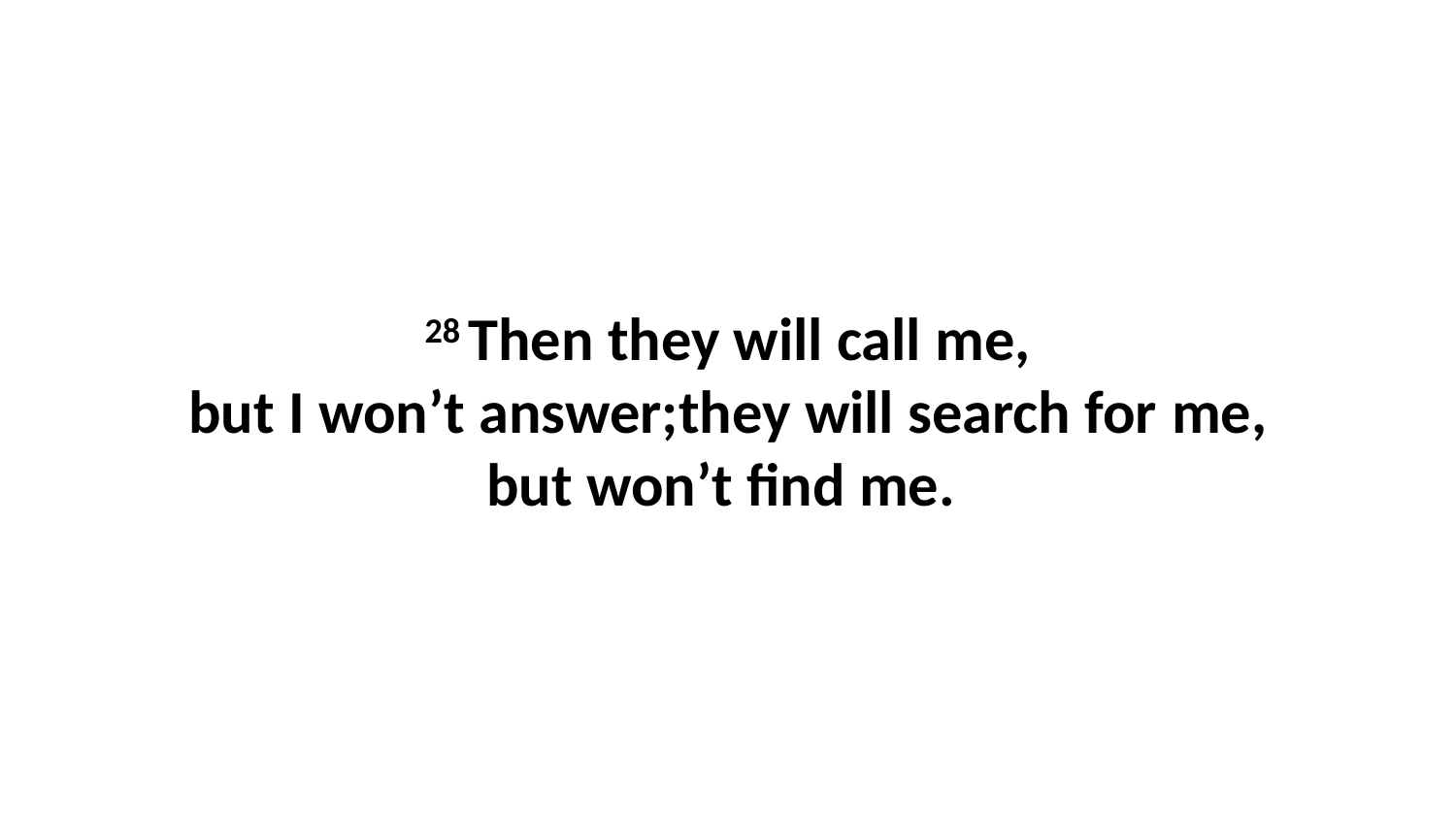

28 Then they will call me, but I won’t answer;they will search for me, but won’t find me.